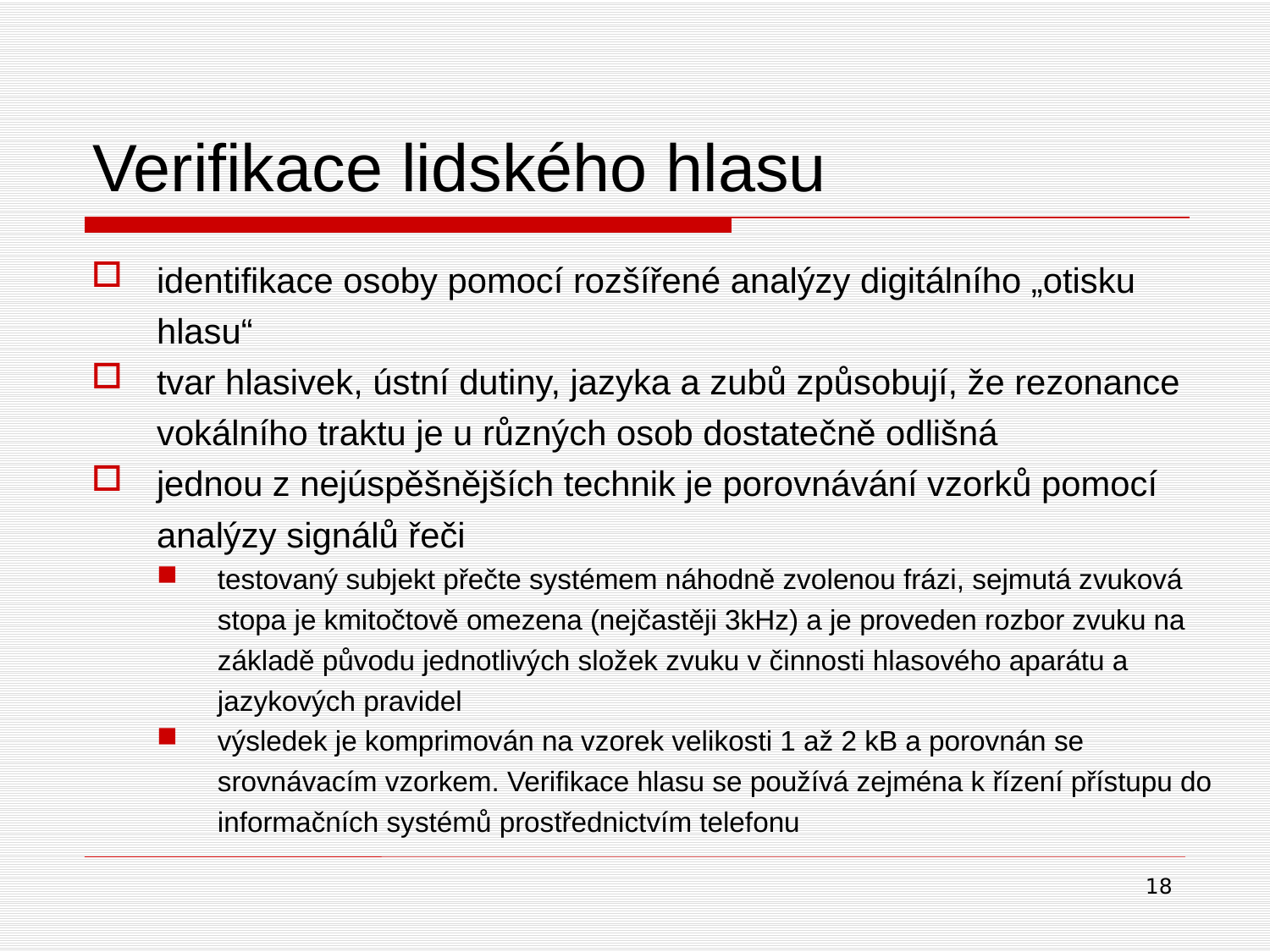

# Verifikace lidského hlasu
identifikace osoby pomocí rozšířené analýzy digitálního „otisku hlasu“
tvar hlasivek, ústní dutiny, jazyka a zubů způsobují, že rezonance vokálního traktu je u různých osob dostatečně odlišná
jednou z nejúspěšnějších technik je porovnávání vzorků pomocí analýzy signálů řeči
testovaný subjekt přečte systémem náhodně zvolenou frázi, sejmutá zvuková stopa je kmitočtově omezena (nejčastěji 3kHz) a je proveden rozbor zvuku na základě původu jednotlivých složek zvuku v činnosti hlasového aparátu a jazykových pravidel
výsledek je komprimován na vzorek velikosti 1 až 2 kB a porovnán se srovnávacím vzorkem. Verifikace hlasu se používá zejména k řízení přístupu do informačních systémů prostřednictvím telefonu
18